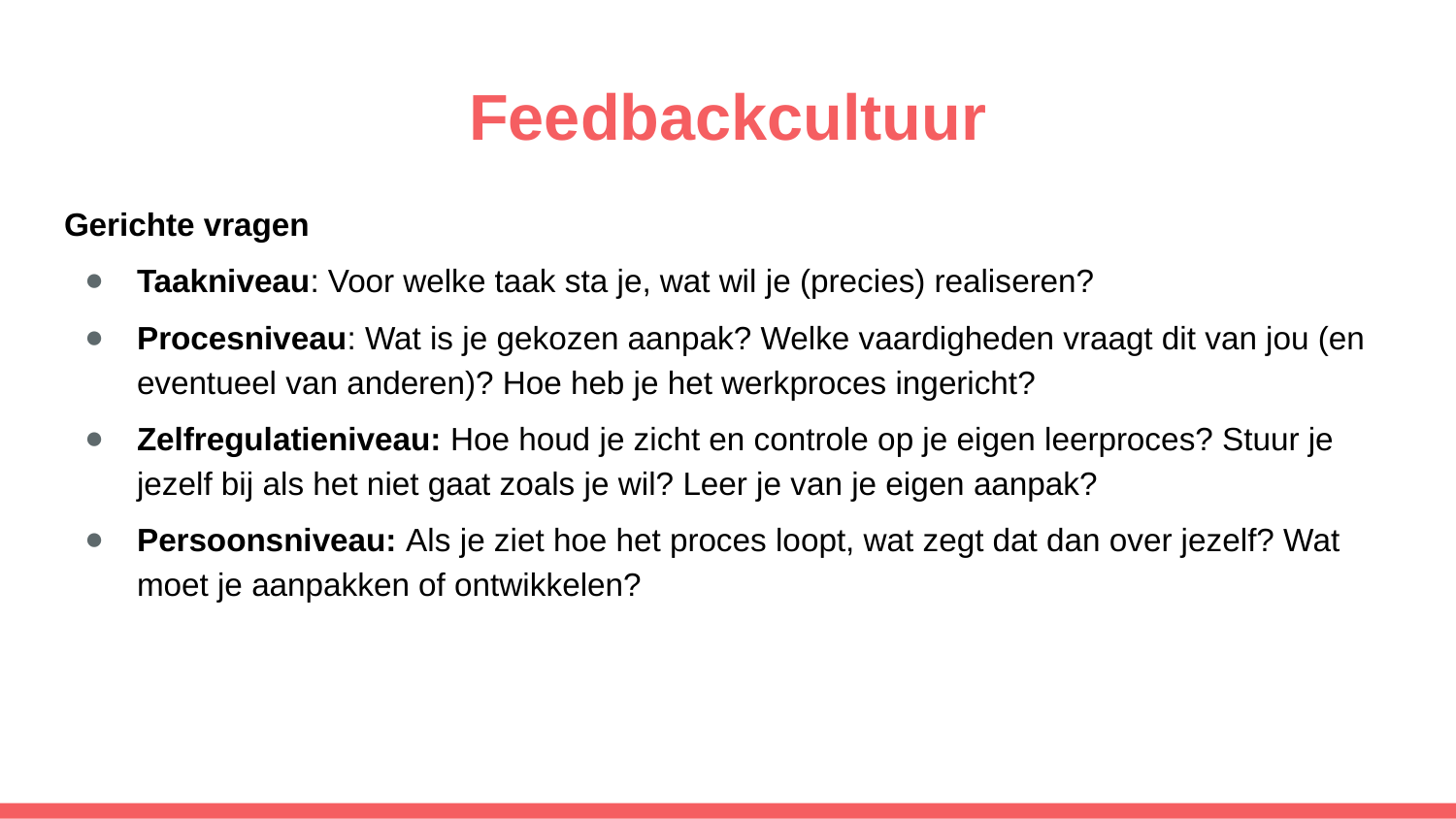

# Feedbackcultuur
Gerichte vragen
Taakniveau: Voor welke taak sta je, wat wil je (precies) realiseren?
Procesniveau: Wat is je gekozen aanpak? Welke vaardigheden vraagt dit van jou (en eventueel van anderen)? Hoe heb je het werkproces ingericht?
Zelfregulatieniveau: Hoe houd je zicht en controle op je eigen leerproces? Stuur je jezelf bij als het niet gaat zoals je wil? Leer je van je eigen aanpak?
Persoonsniveau: Als je ziet hoe het proces loopt, wat zegt dat dan over jezelf? Wat moet je aanpakken of ontwikkelen?